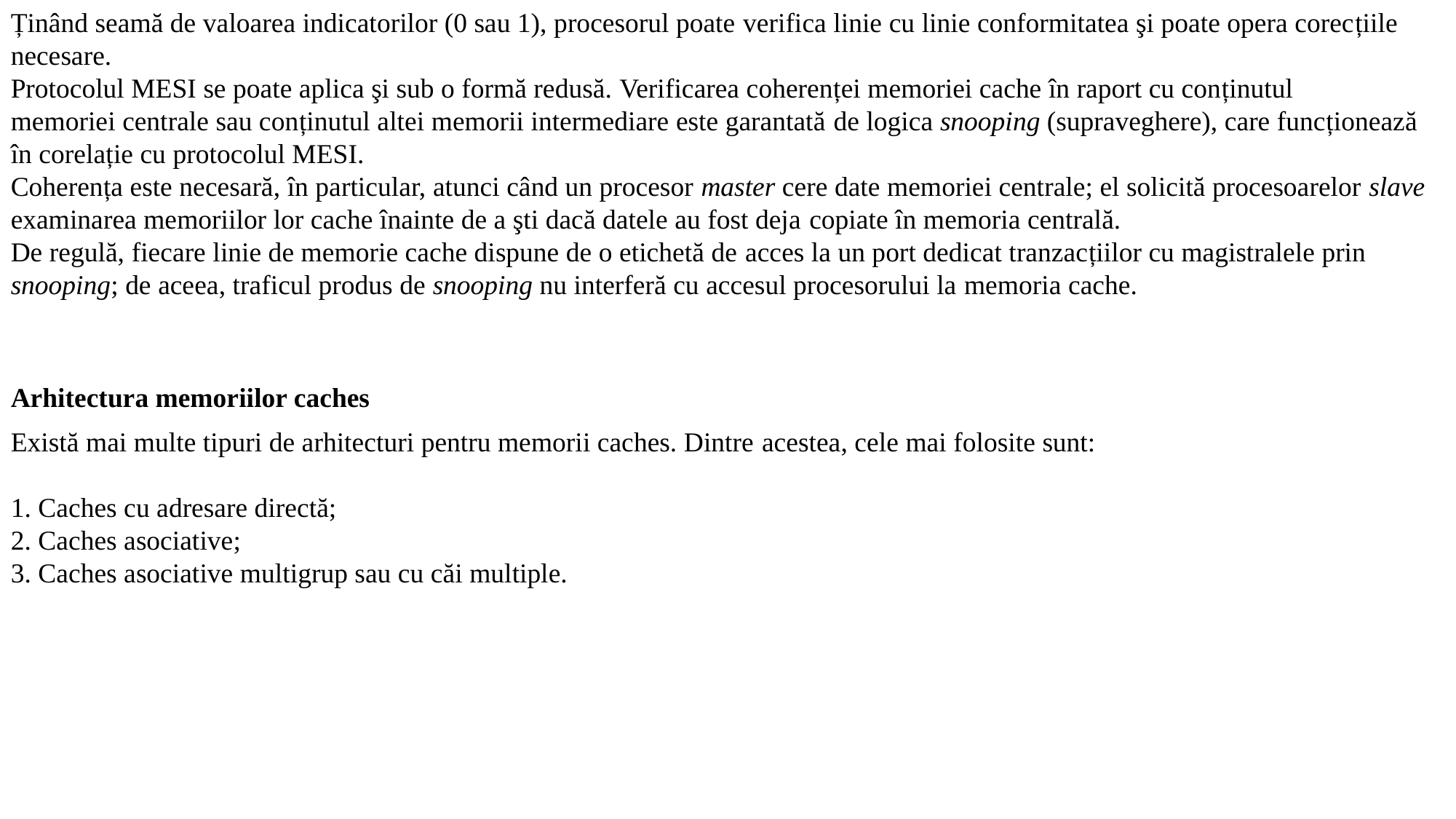

Ținând seamă de valoarea indicatorilor (0 sau 1), procesorul poate verifica linie cu linie conformitatea şi poate opera corecțiile necesare.
Protocolul MESI se poate aplica şi sub o formă redusă. Verificarea coherenței memoriei cache în raport cu conținutul
memoriei centrale sau conținutul altei memorii intermediare este garantată de logica snooping (supraveghere), care funcționează în corelație cu protocolul MESI.
Coherența este necesară, în particular, atunci când un procesor master cere date memoriei centrale; el solicită procesoarelor slave examinarea memoriilor lor cache înainte de a şti dacă datele au fost deja copiate în memoria centrală.
De regulă, fiecare linie de memorie cache dispune de o etichetă de acces la un port dedicat tranzacțiilor cu magistralele prin snooping; de aceea, traficul produs de snooping nu interferă cu accesul procesorului la memoria cache.
Arhitectura memoriilor caches
Există mai multe tipuri de arhitecturi pentru memorii caches. Dintre acestea, cele mai folosite sunt:
1. Caches cu adresare directă;
2. Caches asociative;
3. Caches asociative multigrup sau cu căi multiple.